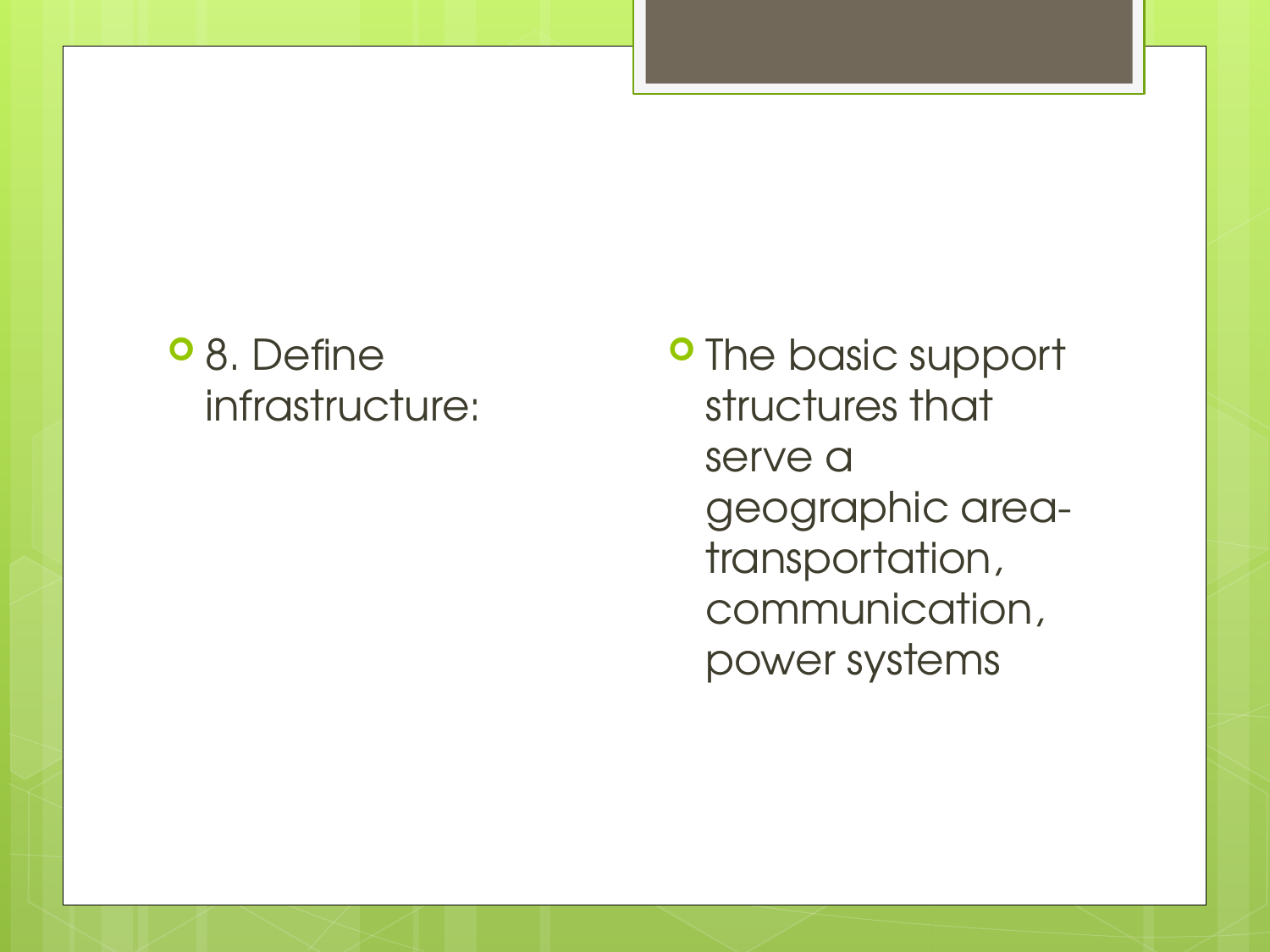

#
The basic support structures that serve a geographic area- transportation, communication, power systems
8. Define infrastructure: